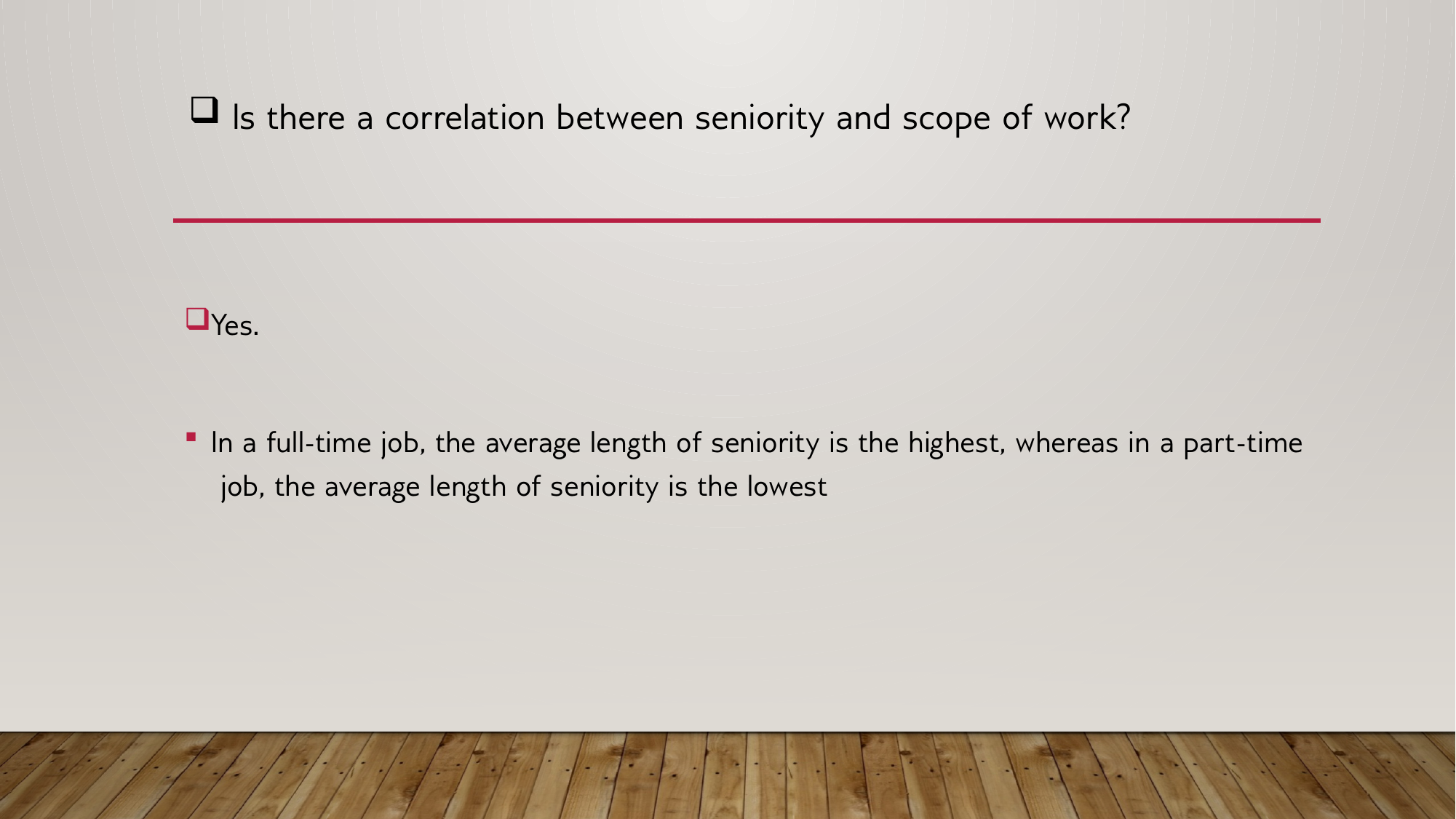

Is there a correlation between seniority and scope of work?
Yes.

In a full-time job, the average length of seniority is the highest, whereas in a part-time  job, the average length of seniority is the lowest